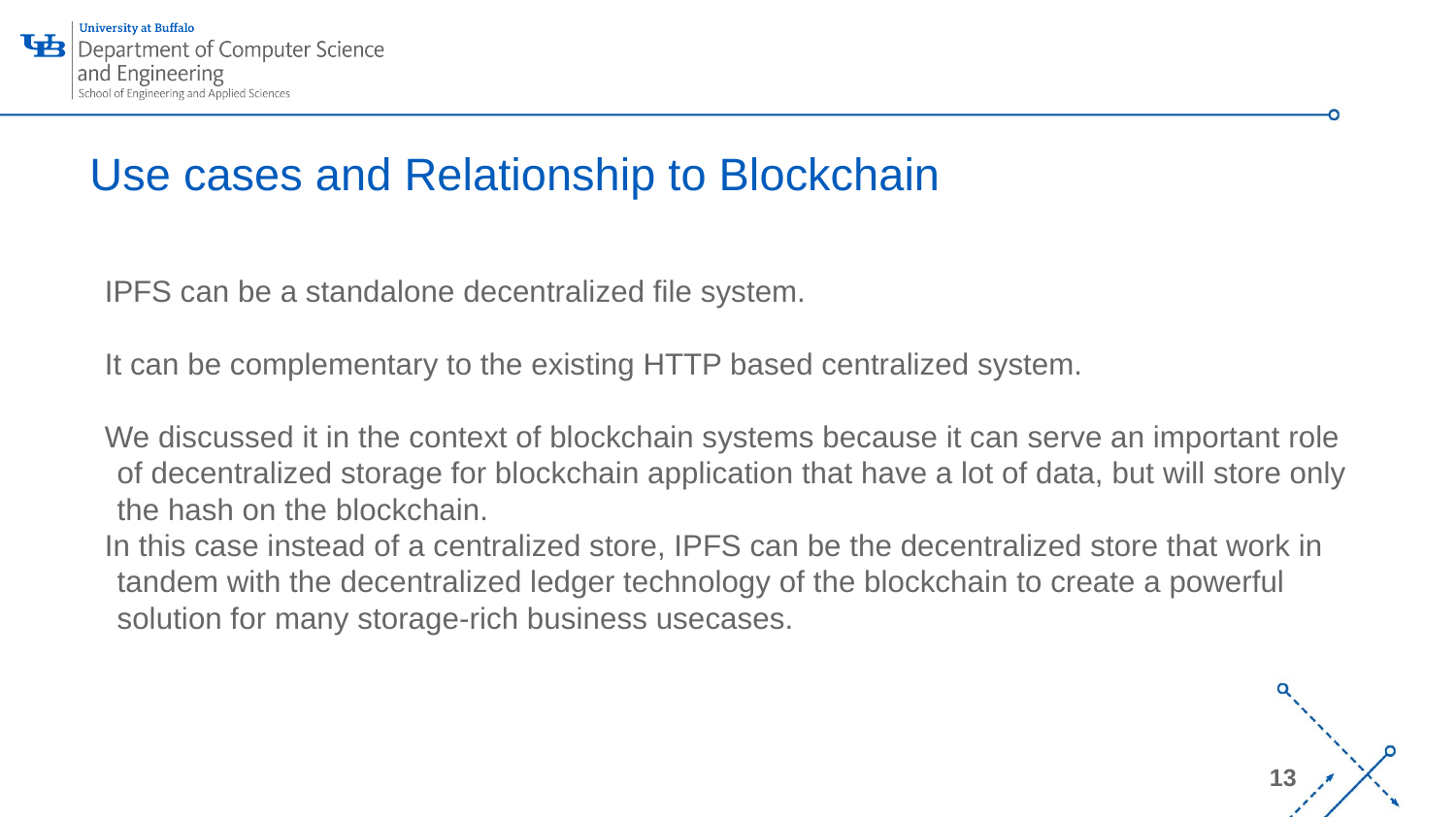

# Use cases and Relationship to Blockchain
IPFS can be a standalone decentralized file system.

It can be complementary to the existing HTTP based centralized system.

We discussed it in the context of blockchain systems because it can serve an important role of decentralized storage for blockchain application that have a lot of data, but will store only the hash on the blockchain.
In this case instead of a centralized store, IPFS can be the decentralized store that work in tandem with the decentralized ledger technology of the blockchain to create a powerful  solution for many storage-rich business usecases.